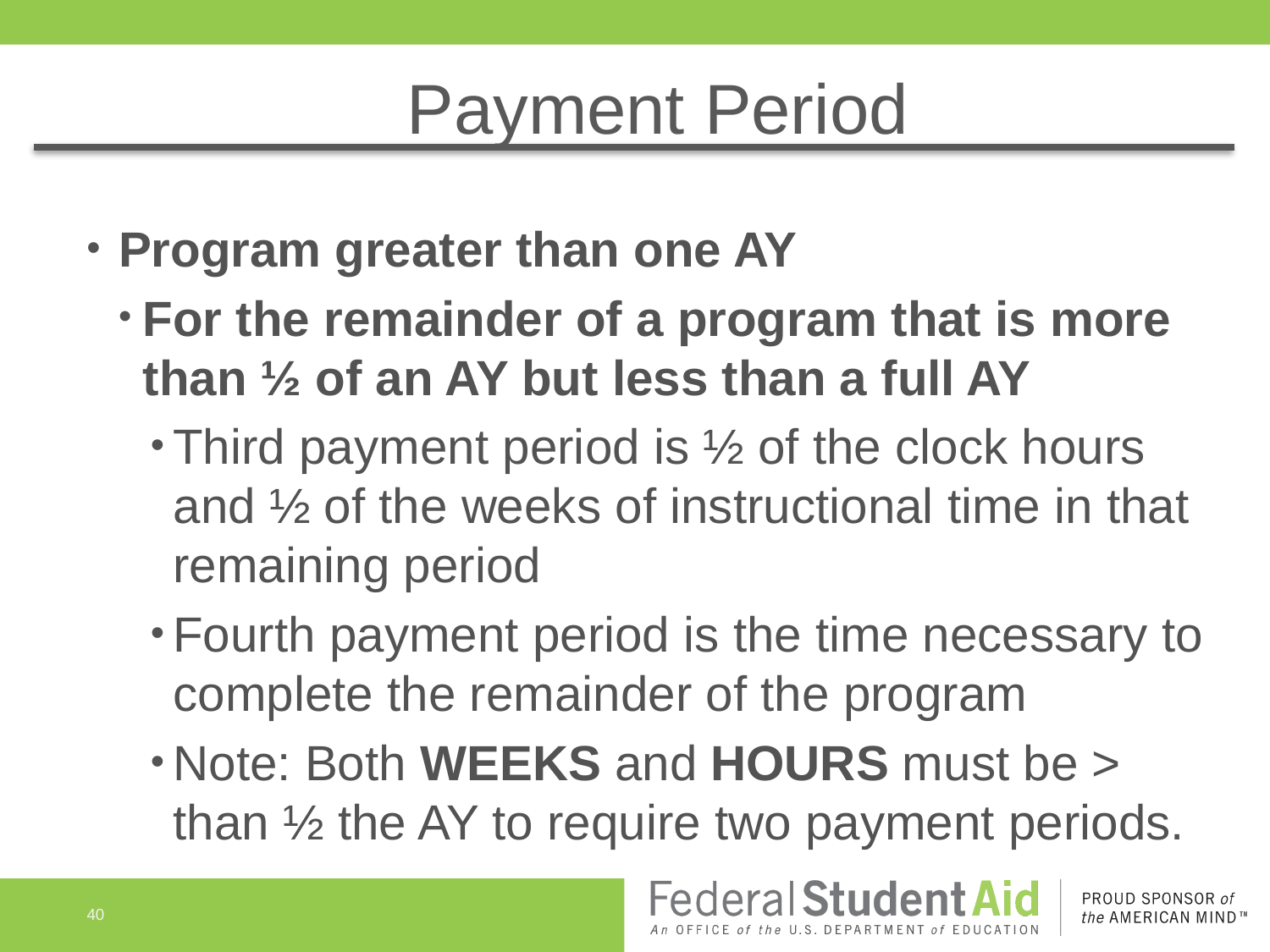

# Payment Period
Program greater than one AY
For the remainder of a program that is more than ½ of an AY but less than a full AY
Third payment period is ½ of the clock hours and ½ of the weeks of instructional time in that remaining period
Fourth payment period is the time necessary to complete the remainder of the program
Note: Both WEEKS and HOURS must be > than ½ the AY to require two payment periods.
40